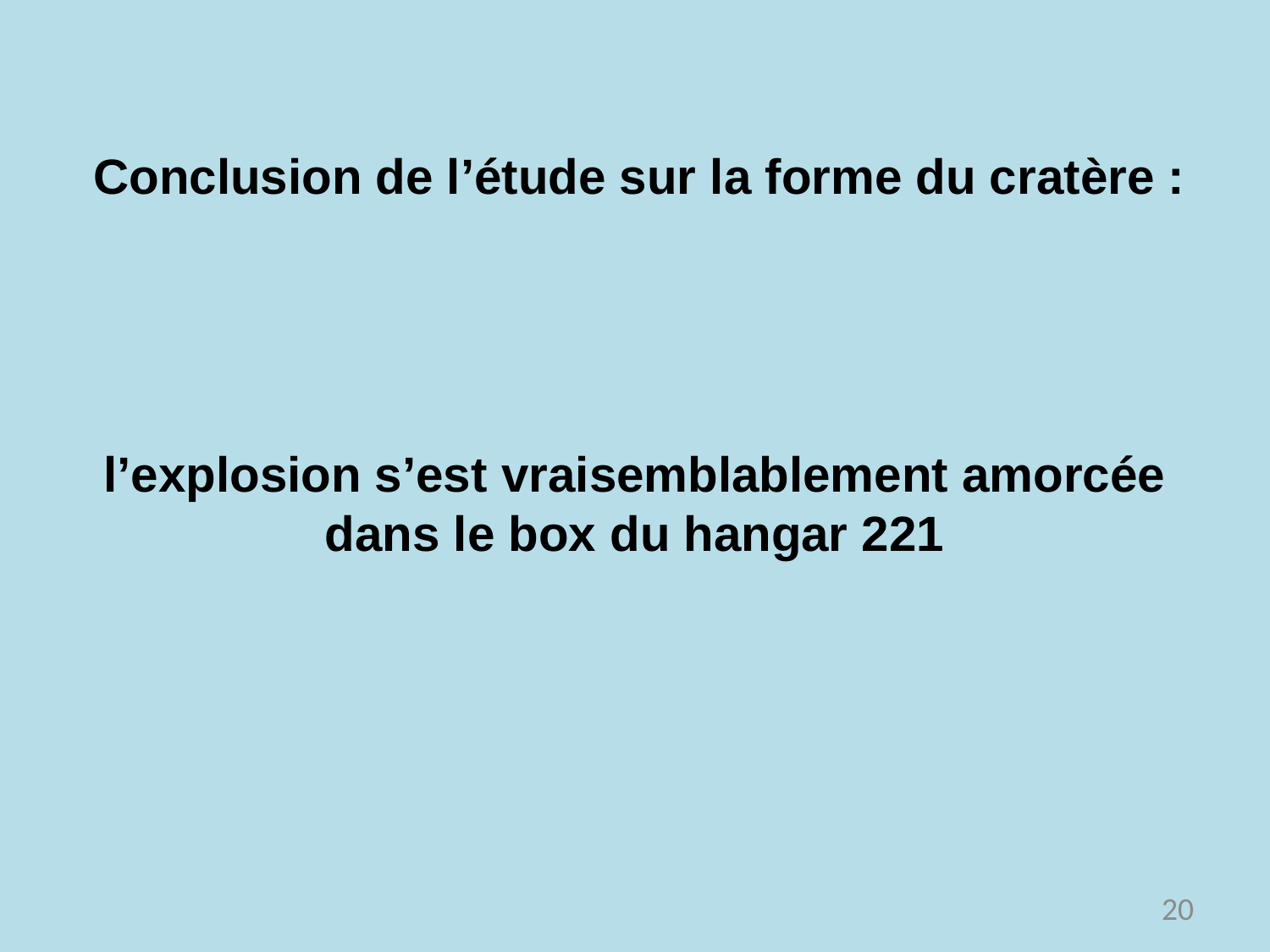

Conclusion de l’étude sur la forme du cratère :
l’explosion s’est vraisemblablement amorcée dans le box du hangar 221
20